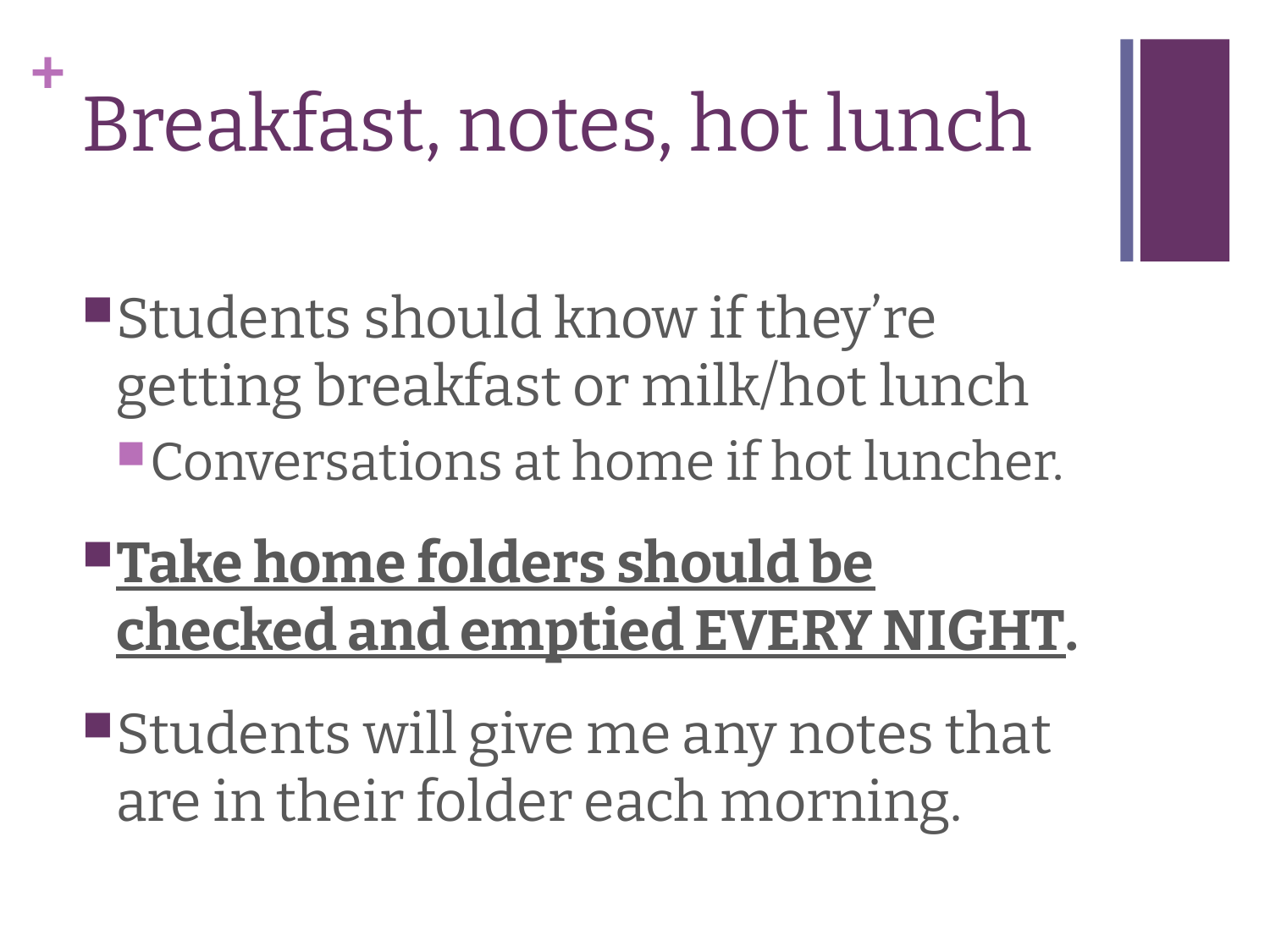

# Breakfast, notes, hot lunch
Students should know if they’re getting breakfast or milk/hot lunch
Conversations at home if hot luncher.
Take home folders should be checked and emptied EVERY NIGHT.
Students will give me any notes that are in their folder each morning.